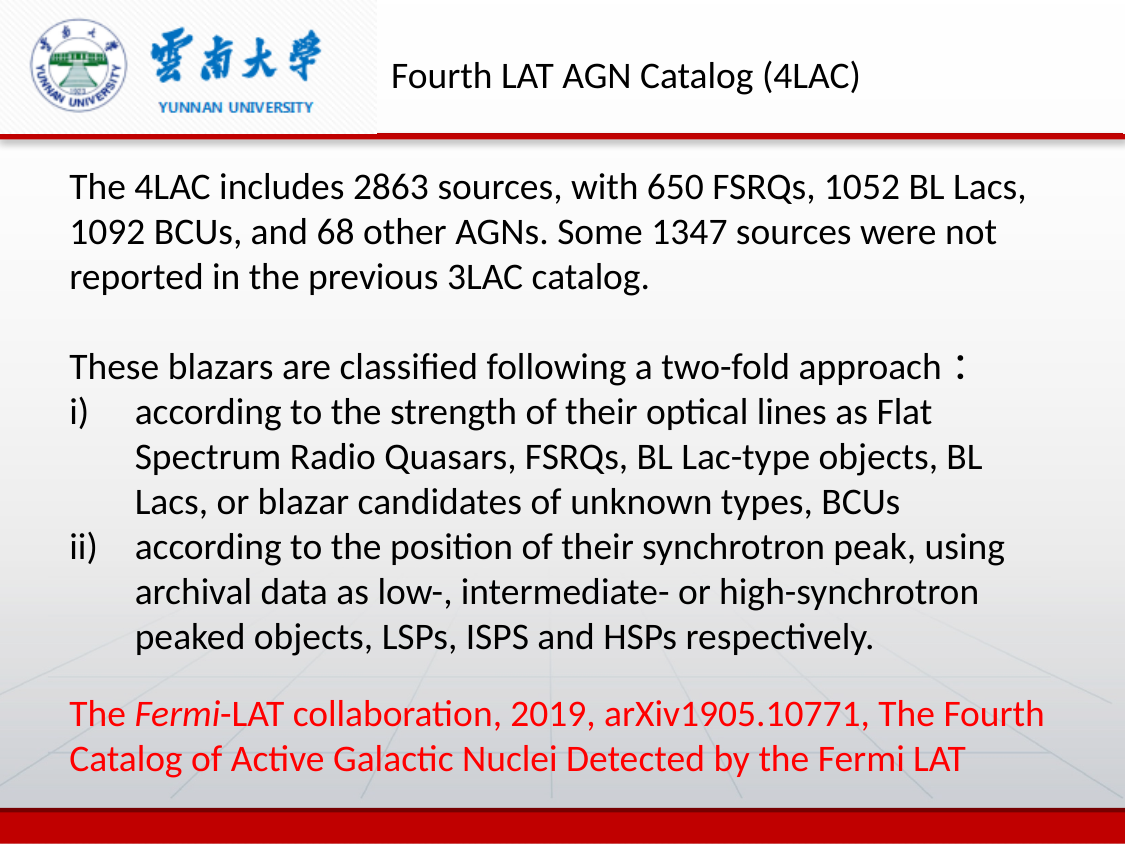

Fourth LAT AGN Catalog (4LAC)
The 4LAC includes 2863 sources, with 650 FSRQs, 1052 BL Lacs, 1092 BCUs, and 68 other AGNs. Some 1347 sources were not reported in the previous 3LAC catalog.

These blazars are classified following a two-fold approach：
according to the strength of their optical lines as Flat Spectrum Radio Quasars, FSRQs, BL Lac-type objects, BL Lacs, or blazar candidates of unknown types, BCUs
according to the position of their synchrotron peak, using archival data as low-, intermediate- or high-synchrotron peaked objects, LSPs, ISPS and HSPs respectively.
The Fermi-LAT collaboration, 2019, arXiv1905.10771, The Fourth Catalog of Active Galactic Nuclei Detected by the Fermi LAT